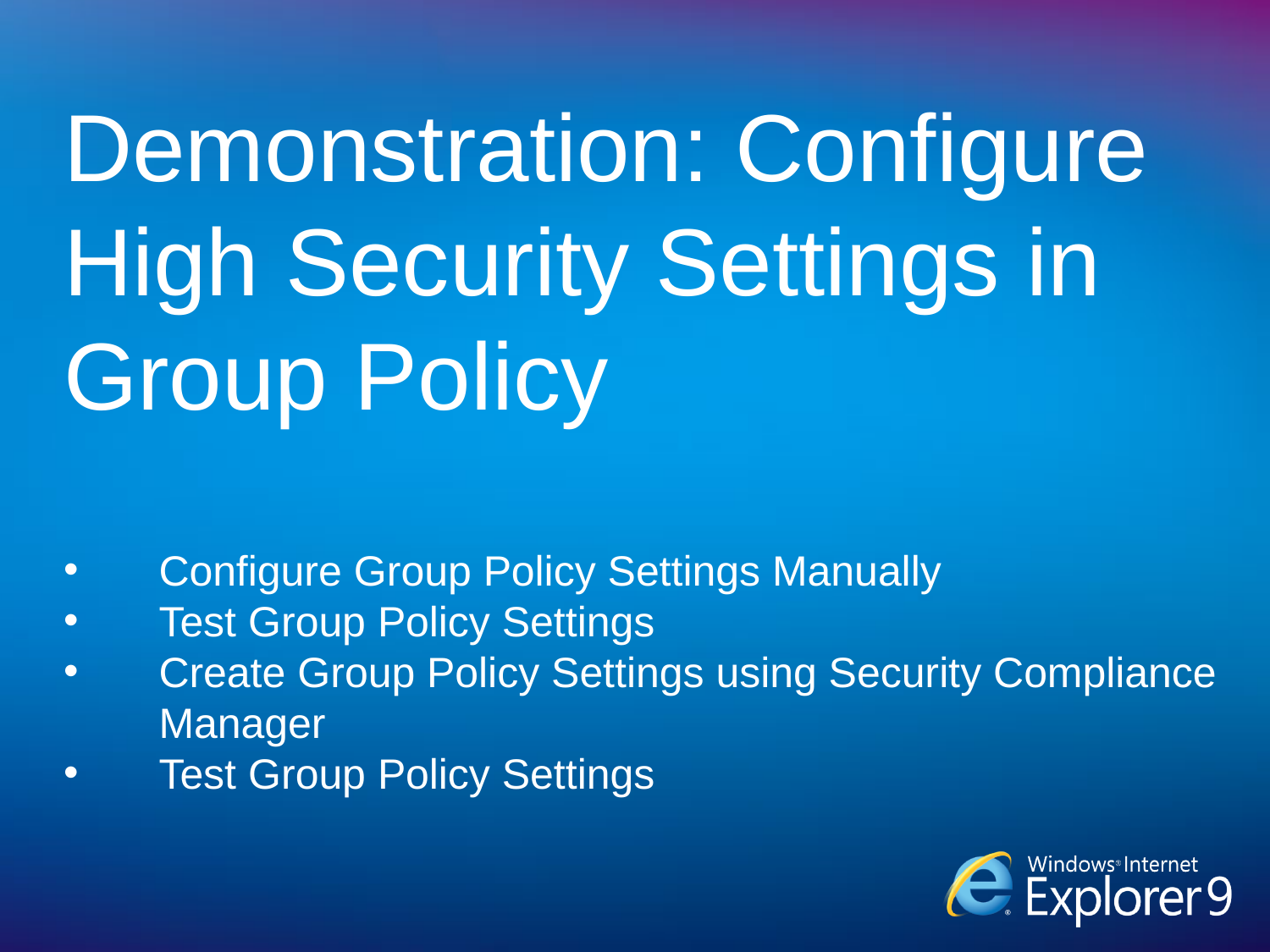

Demonstration: Configure High Security Settings in Group Policy

Configure Group Policy Settings Manually
Test Group Policy Settings
Create Group Policy Settings using Security Compliance Manager
Test Group Policy Settings